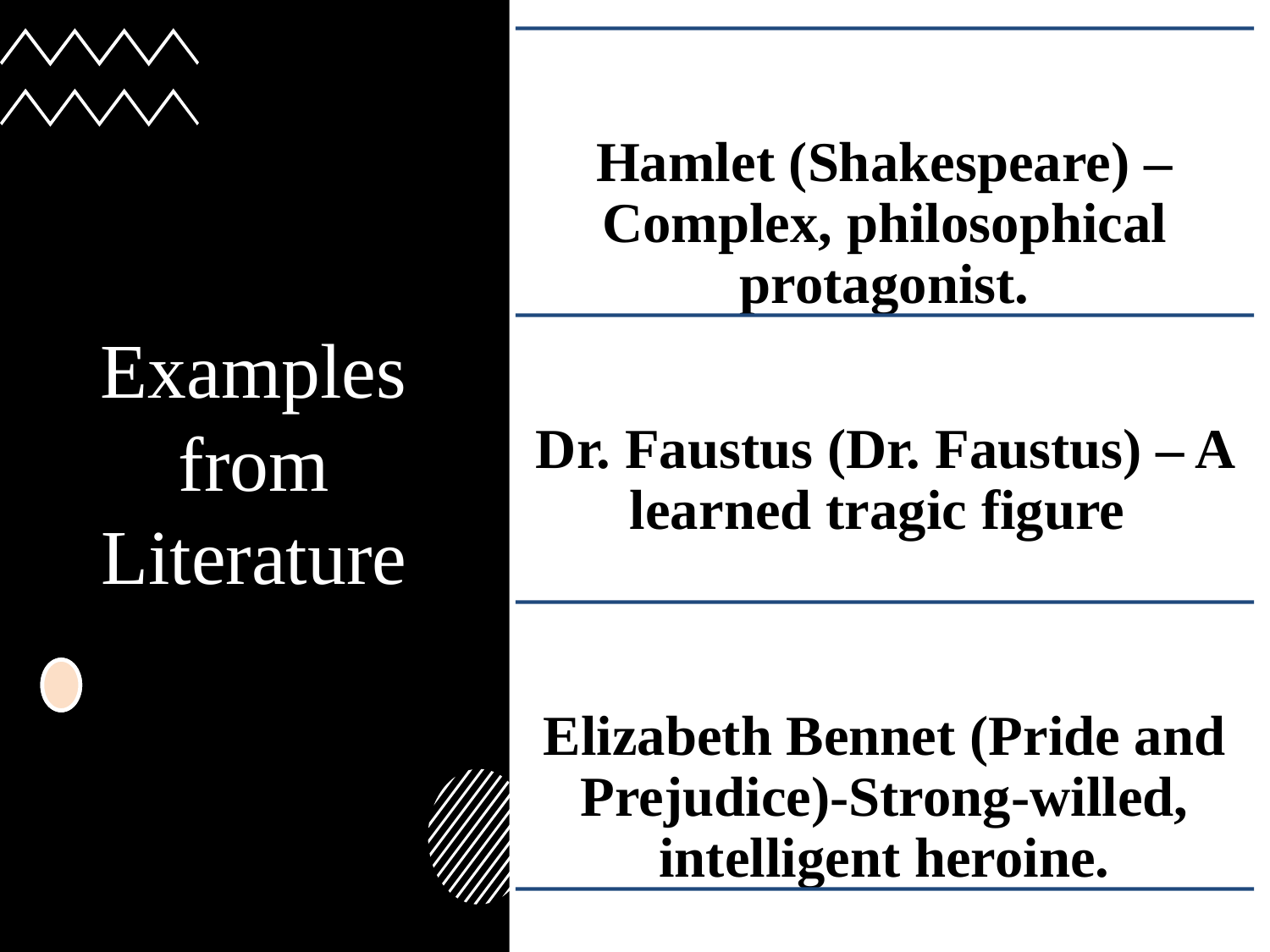

Hamlet (Shakespeare) – Complex, philosophical protagonist.

Dr. Faustus (Dr. Faustus) – A learned tragic figure

Elizabeth Bennet (Pride and Prejudice)-Strong-willed, intelligent heroine.

# Examples from Literature